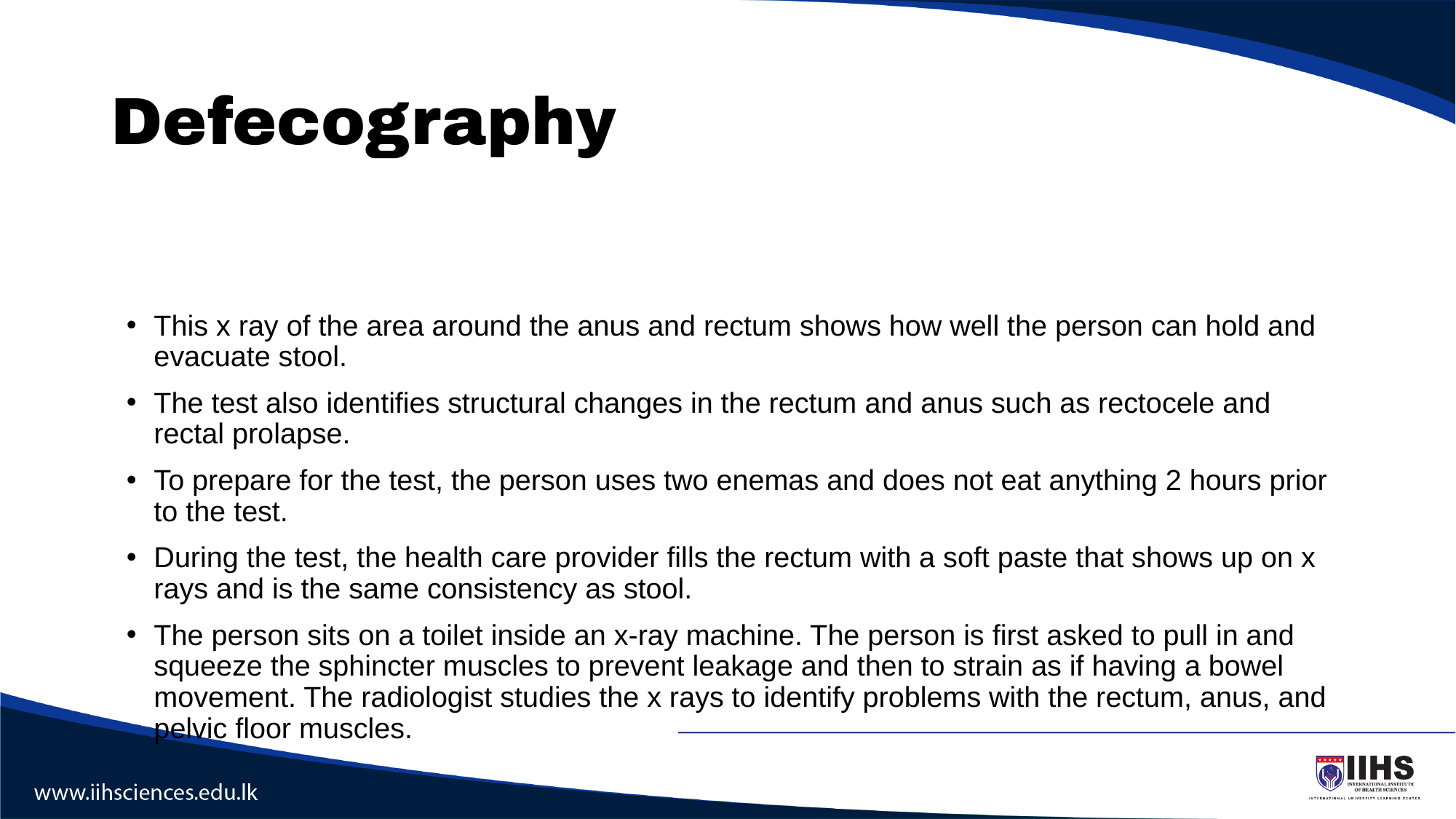

# Defecography
This x ray of the area around the anus and rectum shows how well the person can hold and evacuate stool.
The test also identifies structural changes in the rectum and anus such as rectocele and rectal prolapse.
To prepare for the test, the person uses two enemas and does not eat anything 2 hours prior to the test.
During the test, the health care provider fills the rectum with a soft paste that shows up on x rays and is the same consistency as stool.
The person sits on a toilet inside an x-ray machine. The person is first asked to pull in and squeeze the sphincter muscles to prevent leakage and then to strain as if having a bowel movement. The radiologist studies the x rays to identify problems with the rectum, anus, and pelvic floor muscles.